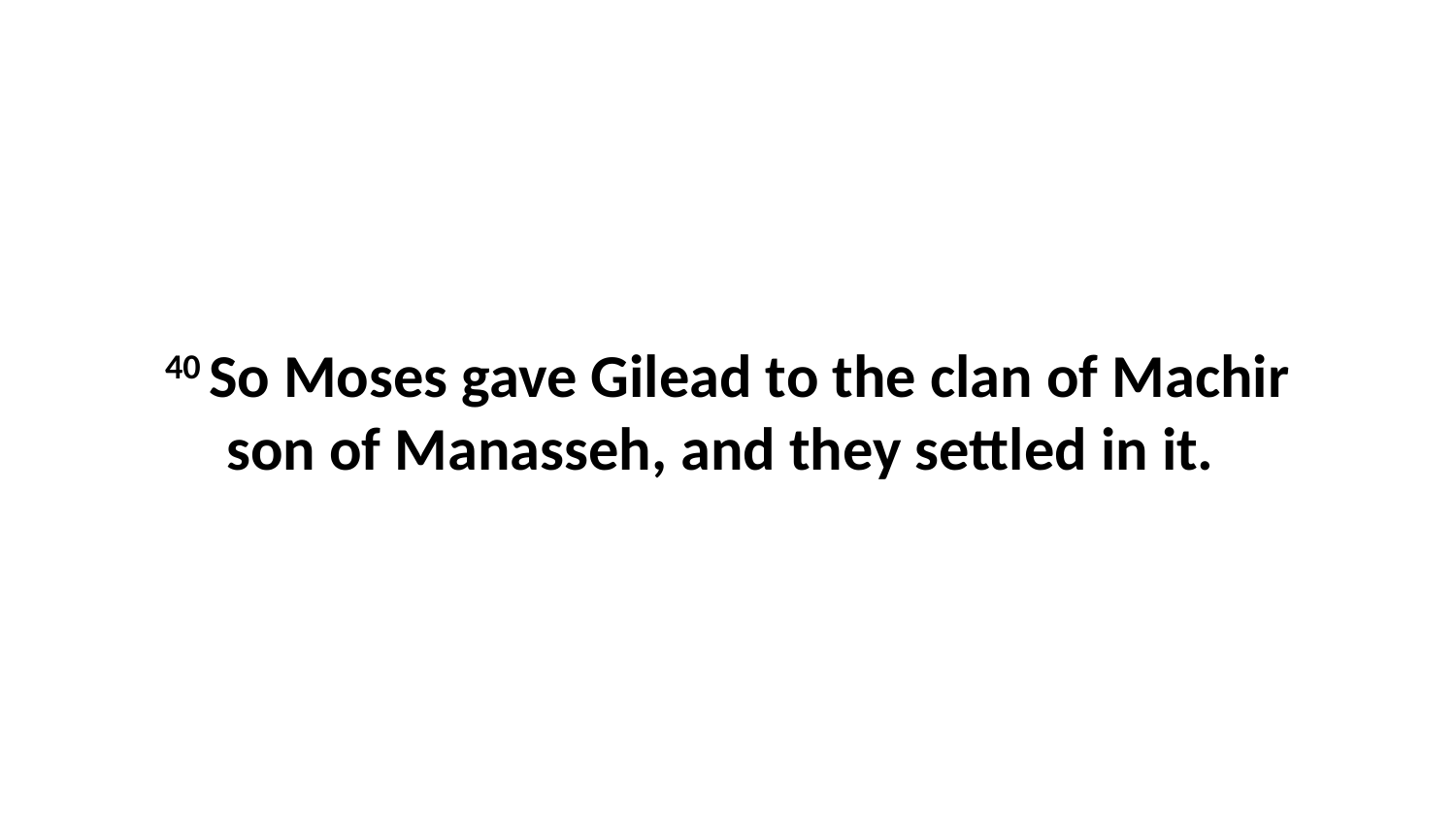

40 So Moses gave Gilead to the clan of Machir son of Manasseh, and they settled in it.